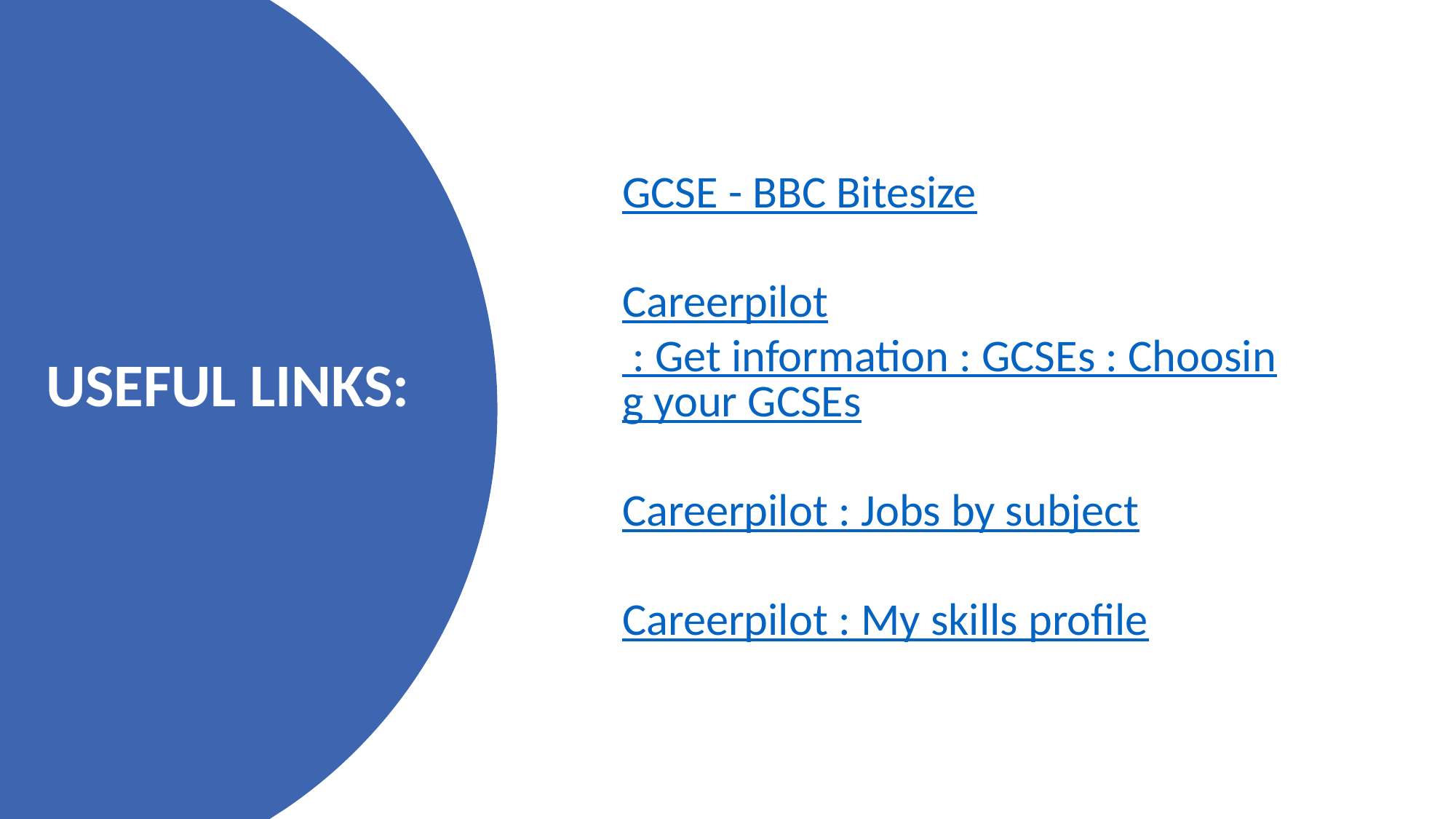

#
GCSE - BBC Bitesize

Careerpilot : Get information : GCSEs : Choosing your GCSEs

Careerpilot : Jobs by subject

Careerpilot : My skills profile
USEFUL LINKS: